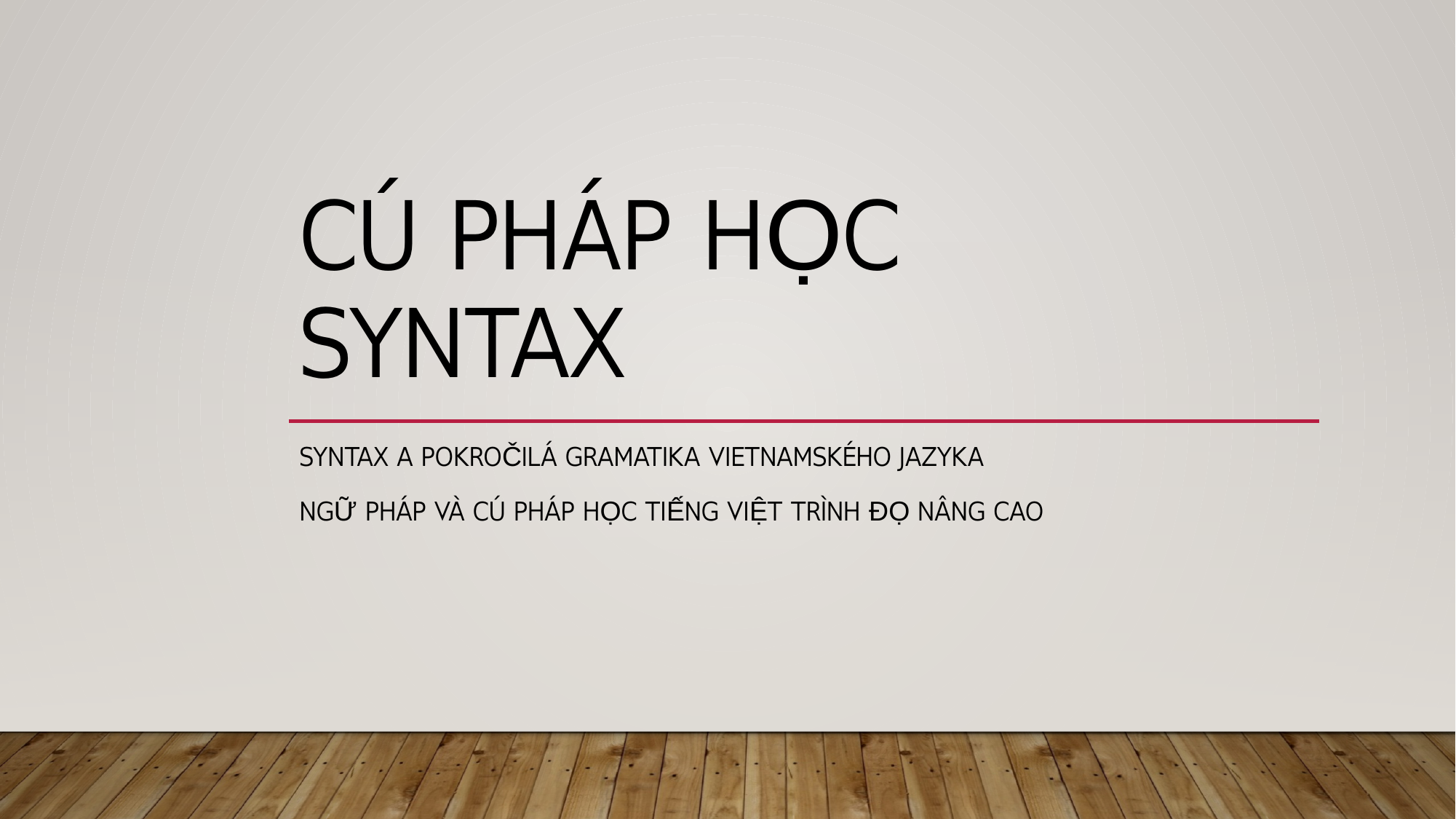

# Cú pháp học syntax
Syntax a pokročilá gramatika vietnamského jazyka
Ngữ pháp và cú pháp học tiếng Việt trình đọ nâng cao